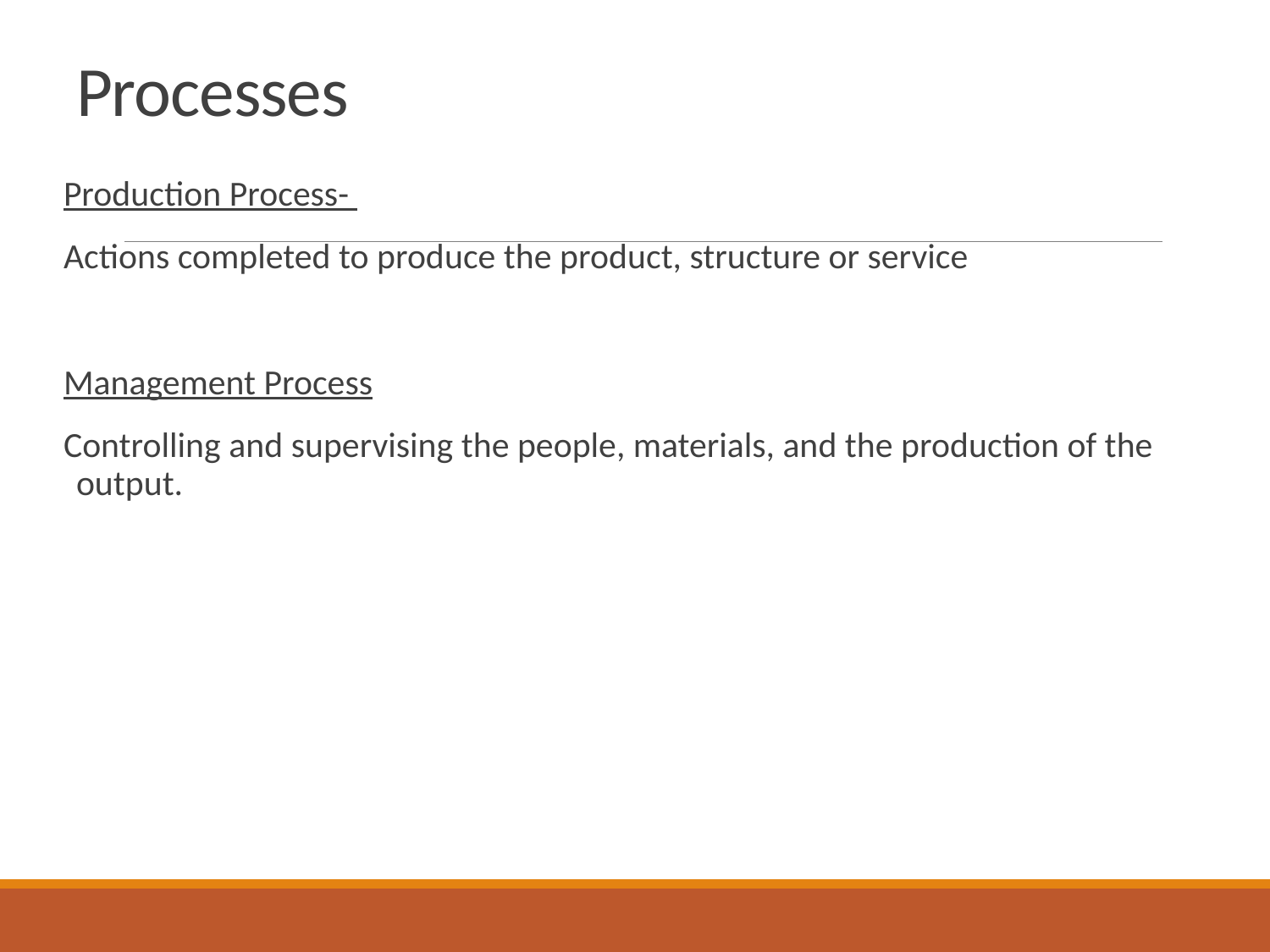

# Processes
Production Process-
Actions completed to produce the product, structure or service

Management Process
Controlling and supervising the people, materials, and the production of the output.